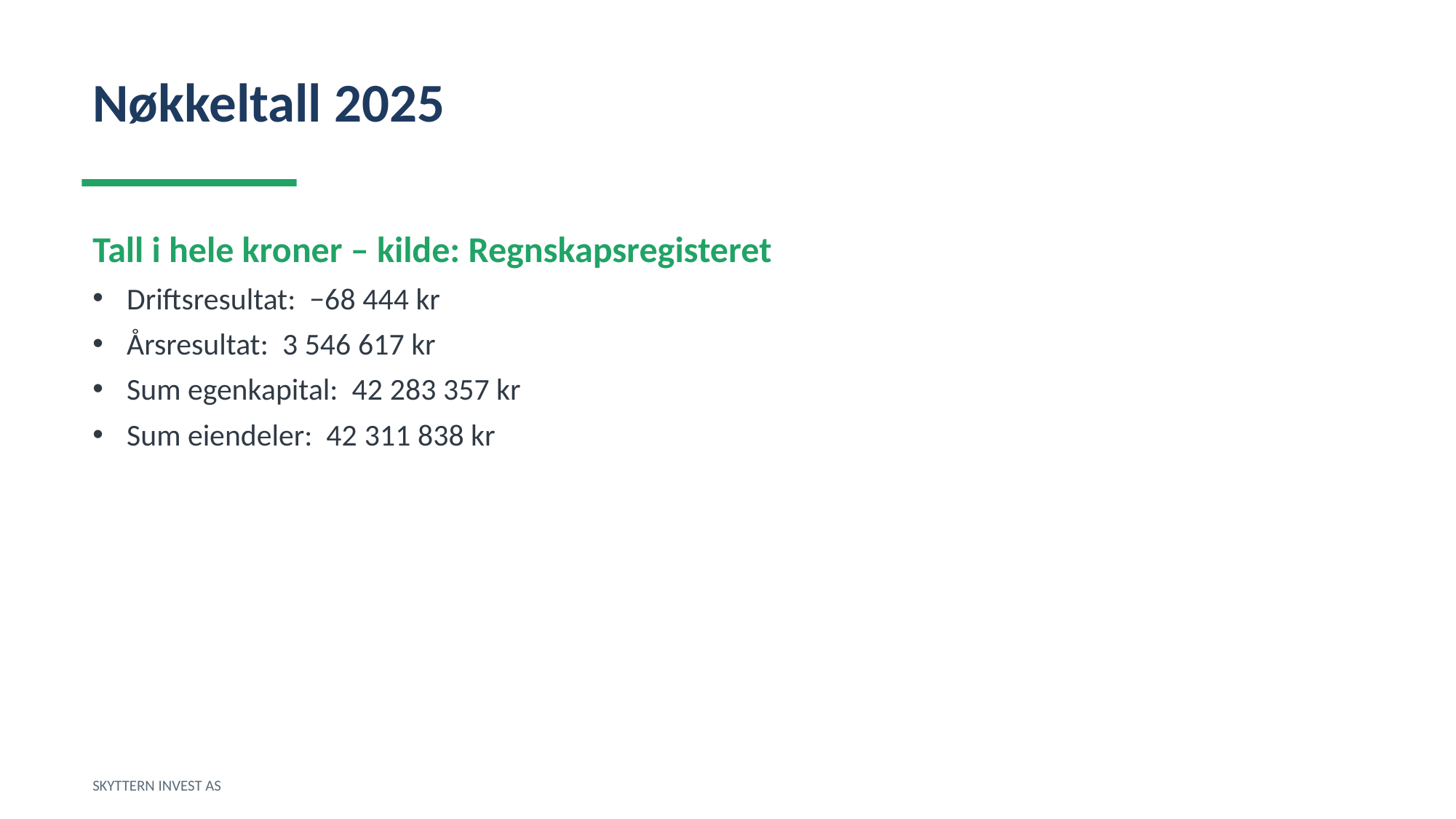

Nøkkeltall 2025

Tall i hele kroner – kilde: Regnskapsregisteret
Driftsresultat:  −68 444 kr
Årsresultat:  3 546 617 kr
Sum egenkapital:  42 283 357 kr
Sum eiendeler:  42 311 838 kr
SKYTTERN INVEST AS